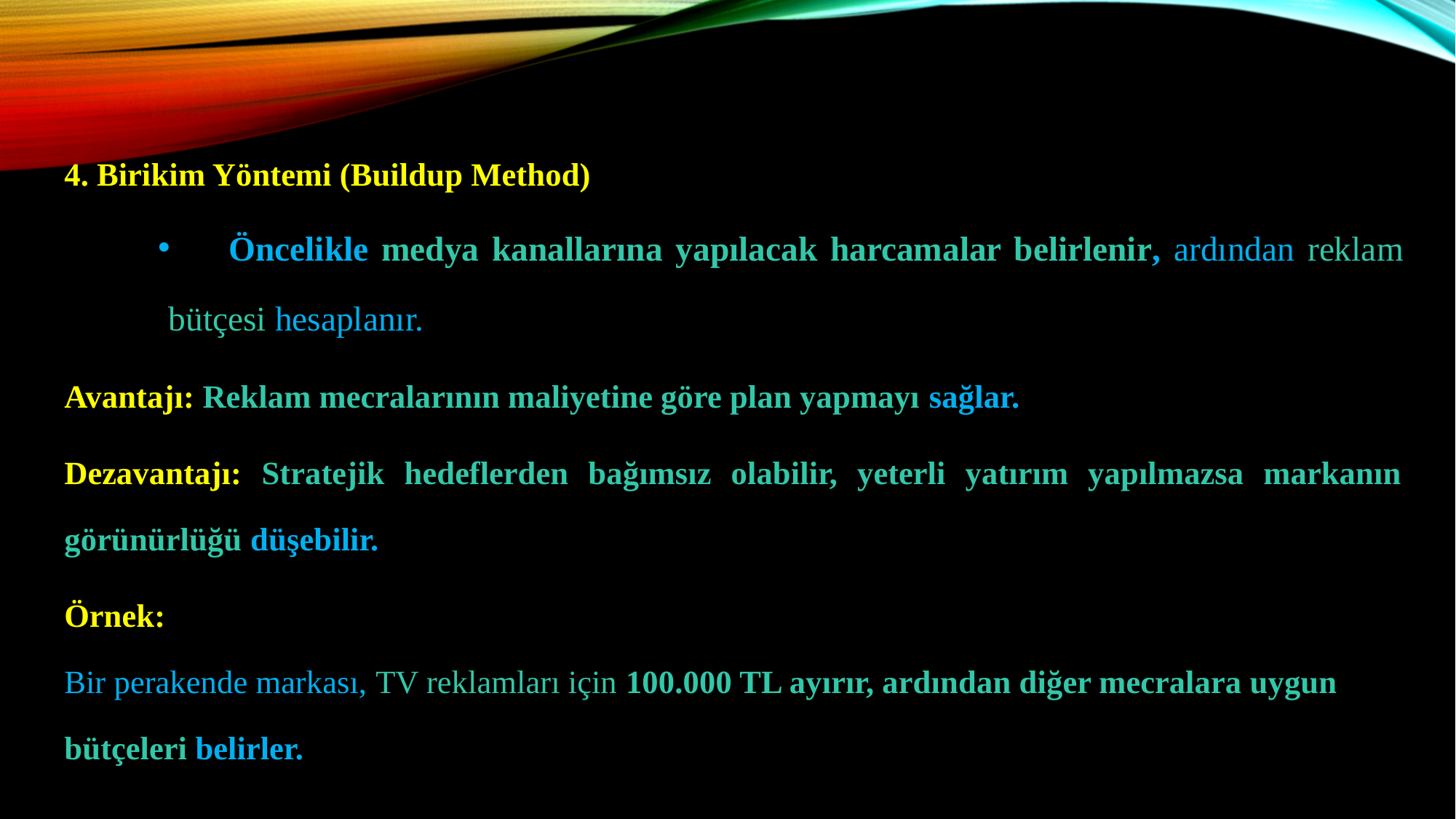

4. Birikim Yöntemi (Buildup Method)
Öncelikle medya kanallarına yapılacak harcamalar belirlenir, ardından reklam bütçesi hesaplanır.
	Avantajı: Reklam mecralarının maliyetine göre plan yapmayı sağlar.
	Dezavantajı: Stratejik hedeflerden bağımsız olabilir, yeterli yatırım yapılmazsa markanın görünürlüğü düşebilir.
	Örnek:
	Bir perakende markası, TV reklamları için 100.000 TL ayırır, ardından diğer mecralara uygun bütçeleri belirler.